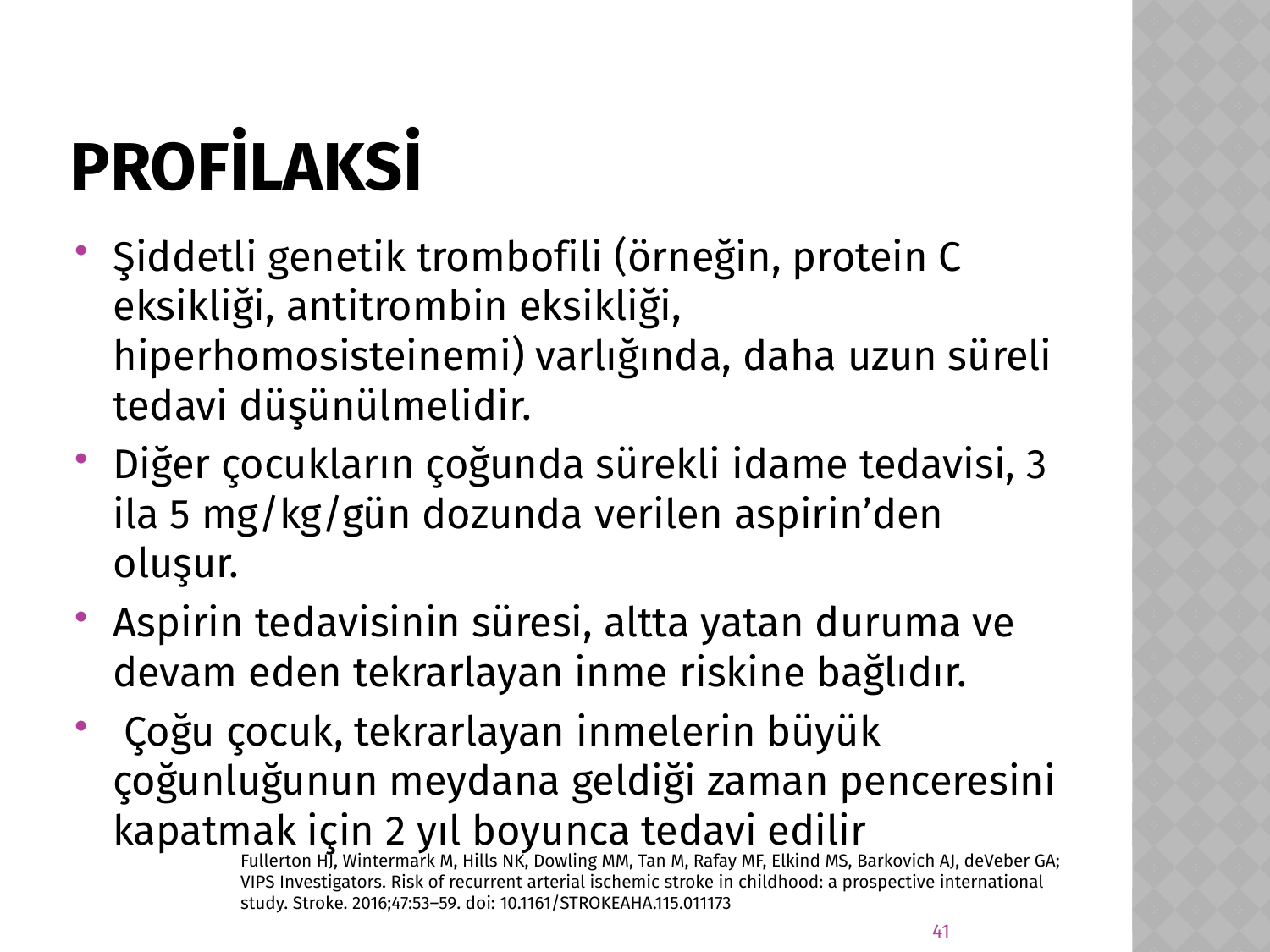

# profilaksi
Şiddetli genetik trombofili (örneğin, protein C eksikliği, antitrombin eksikliği, hiperhomosisteinemi) varlığında, daha uzun süreli tedavi düşünülmelidir.
Diğer çocukların çoğunda sürekli idame tedavisi, 3 ila 5 mg/kg/gün dozunda verilen aspirin’den oluşur.
Aspirin tedavisinin süresi, altta yatan duruma ve devam eden tekrarlayan inme riskine bağlıdır.
 Çoğu çocuk, tekrarlayan inmelerin büyük çoğunluğunun meydana geldiği zaman penceresini kapatmak için 2 yıl boyunca tedavi edilir
Fullerton HJ, Wintermark M, Hills NK, Dowling MM, Tan M, Rafay MF, Elkind MS, Barkovich AJ, deVeber GA; VIPS Investigators. Risk of recurrent arterial ischemic stroke in childhood: a prospective international study. Stroke. 2016;47:53–59. doi: 10.1161/STROKEAHA.115.011173
41